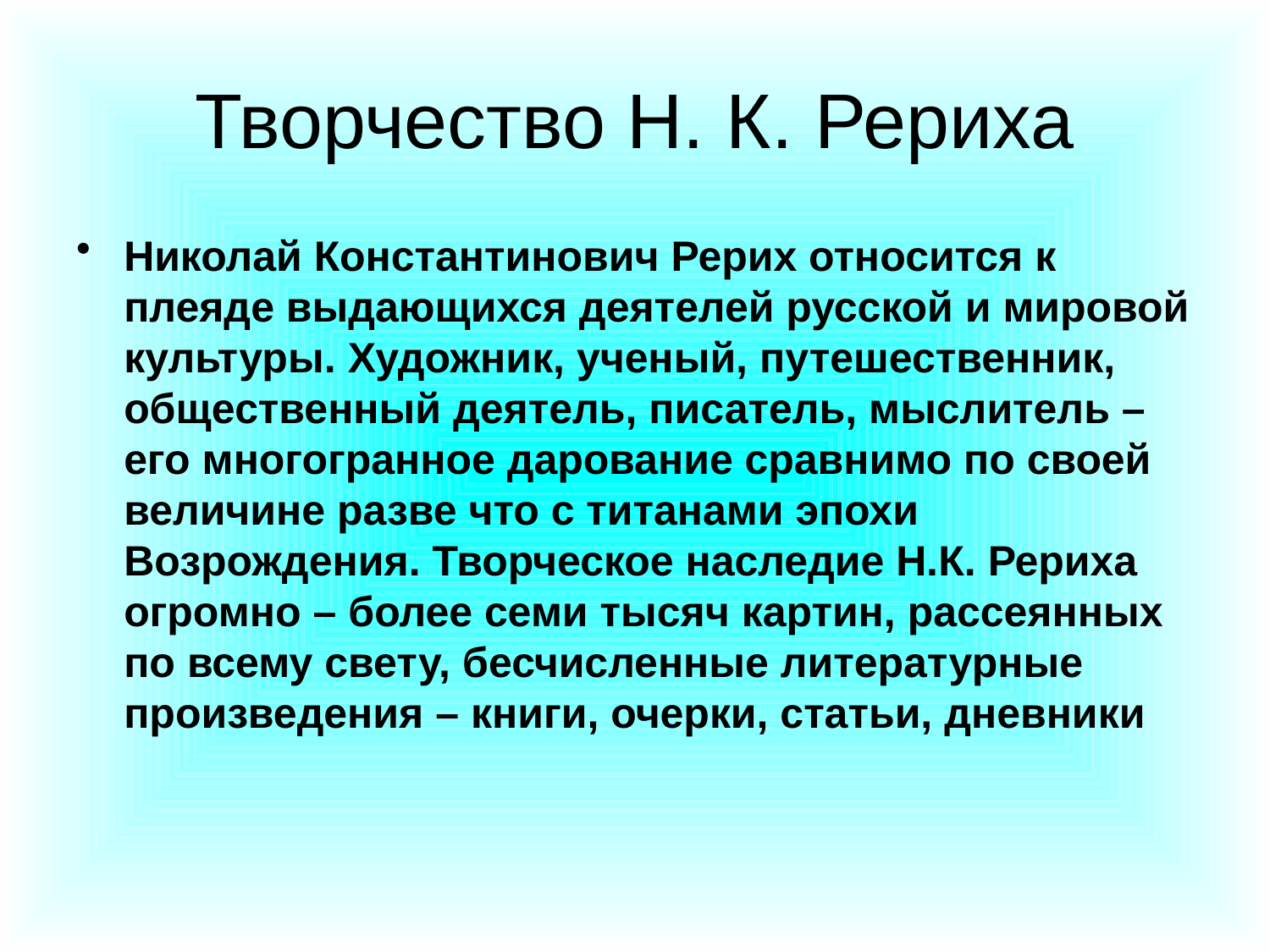

# Творчество Н. К. Рериха
Николай Константинович Рерих относится к плеяде выдающихся деятелей русской и мировой культуры. Художник, ученый, путешественник, общественный деятель, писатель, мыслитель – его многогранное дарование сравнимо по своей величине разве что с титанами эпохи Возрождения. Творческое наследие Н.К. Рериха огромно – более семи тысяч картин, рассеянных по всему свету, бесчисленные литературные произведения – книги, очерки, статьи, дневники